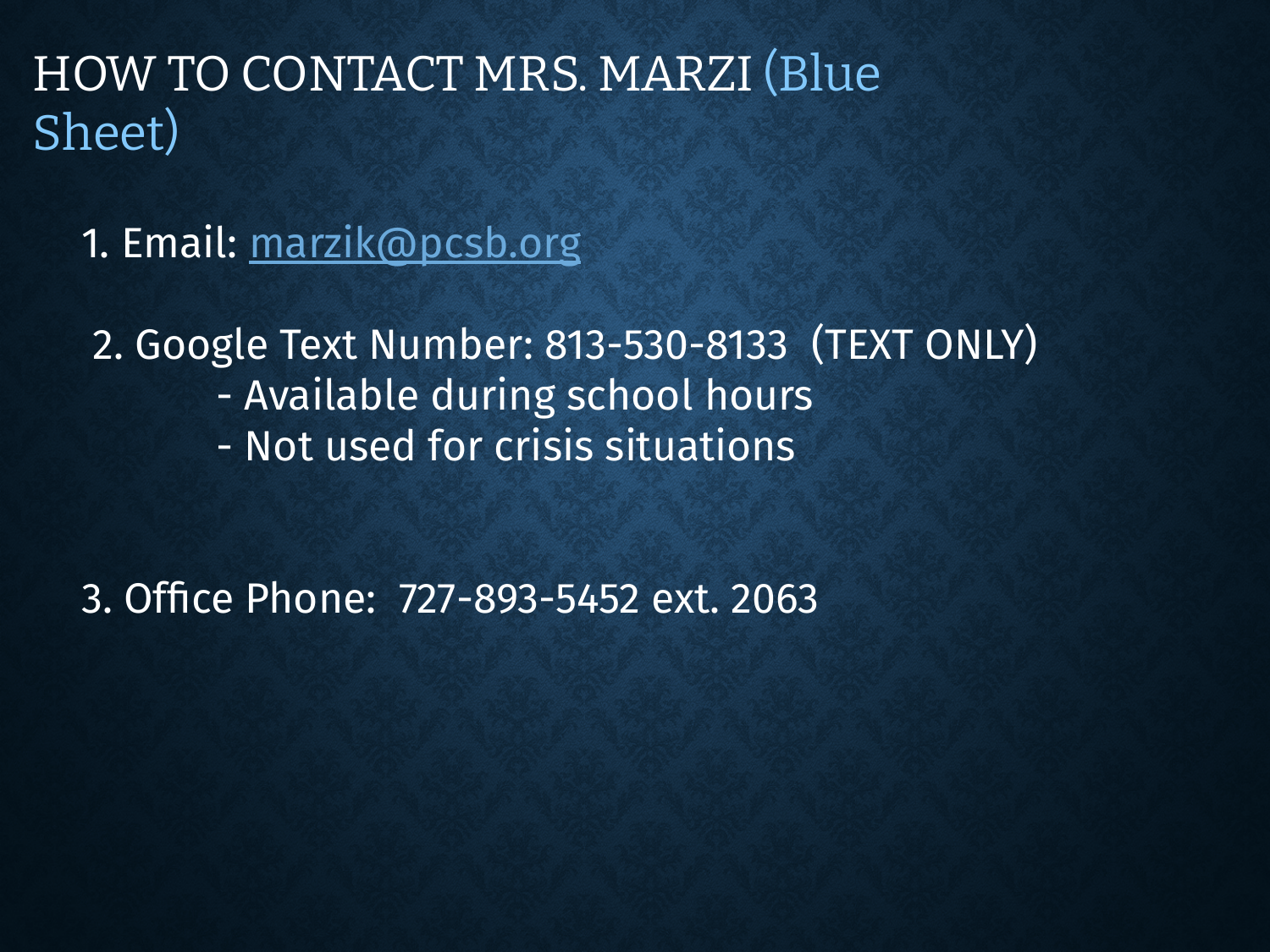

HOW TO CONTACT MRS. MARZI (Blue Sheet)
1. Email: marzik@pcsb.org​
​
 2. Google Text Number: 813-530-8133  (TEXT ONLY) ​
            - Available during school hours ​
            - Not used for crisis situations ​
​
​
3. Office Phone:  727-893-5452 ext. 2063